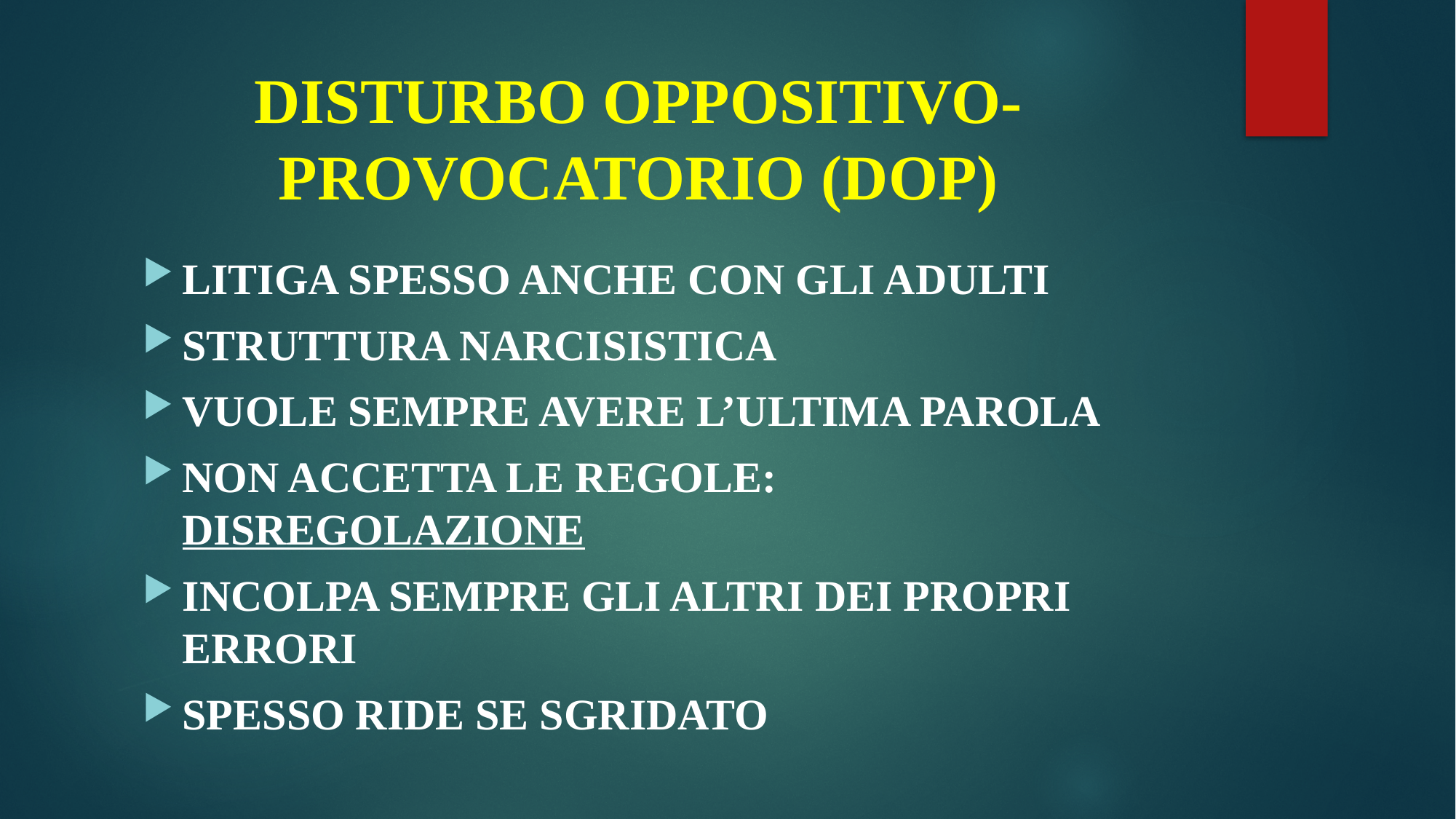

# DISTURBO OPPOSITIVO-PROVOCATORIO (DOP)
LITIGA SPESSO ANCHE CON GLI ADULTI
STRUTTURA NARCISISTICA
VUOLE SEMPRE AVERE L’ULTIMA PAROLA
NON ACCETTA LE REGOLE: DISREGOLAZIONE
INCOLPA SEMPRE GLI ALTRI DEI PROPRI ERRORI
SPESSO RIDE SE SGRIDATO